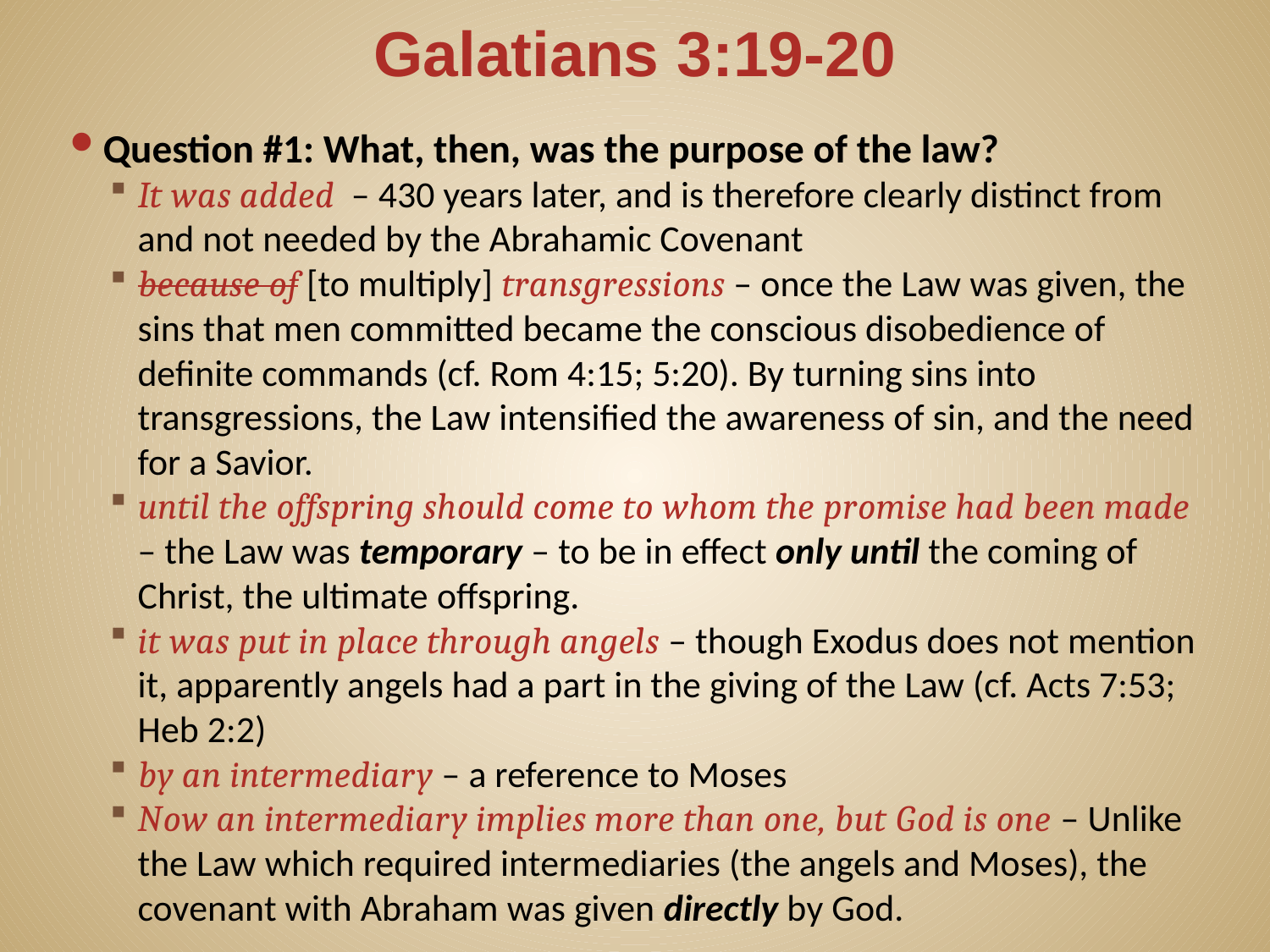

# Galatians 3:19-20
Question #1: What, then, was the purpose of the law?
It was added  – 430 years later, and is therefore clearly distinct from and not needed by the Abrahamic Covenant
because of [to multiply] transgressions – once the Law was given, the sins that men committed became the conscious disobedience of definite commands (cf. Rom 4:15; 5:20). By turning sins into transgressions, the Law intensified the awareness of sin, and the need for a Savior.
until the offspring should come to whom the promise had been made – the Law was temporary – to be in effect only until the coming of Christ, the ultimate offspring.
it was put in place through angels – though Exodus does not mention it, apparently angels had a part in the giving of the Law (cf. Acts 7:53; Heb 2:2)
by an intermediary – a reference to Moses
Now an intermediary implies more than one, but God is one – Unlike the Law which required intermediaries (the angels and Moses), the covenant with Abraham was given directly by God.